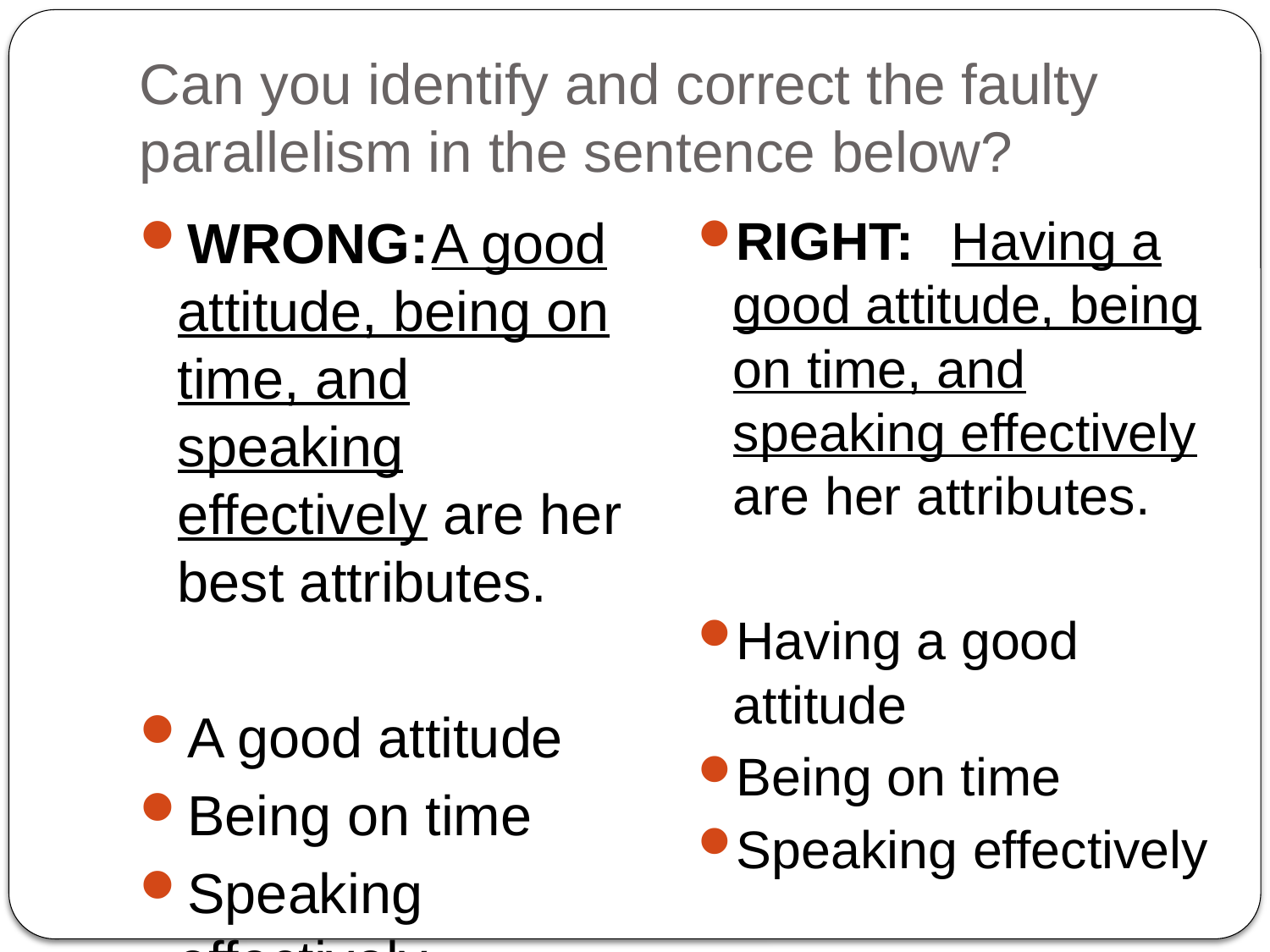

# Can you identify and correct the faulty parallelism in the sentence below?
WRONG:	A good attitude, being on time, and speaking effectively are her best attributes.

A good attitude
Being on time
Speaking effectively

RIGHT:	Having a good attitude, being on time, and speaking effectively are her attributes.

Having a good attitude
Being on time
Speaking effectively